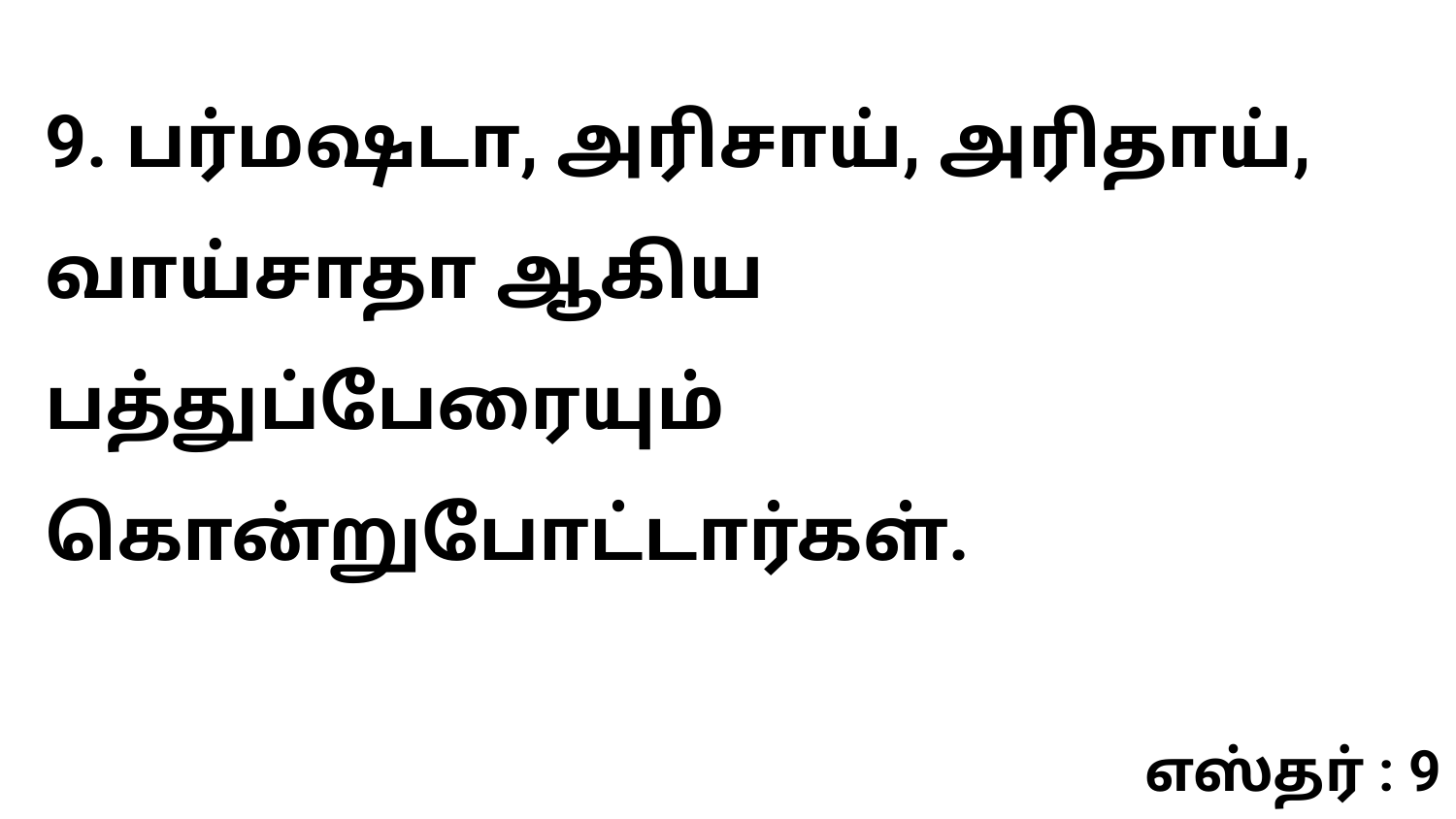

9. பர்மஷடா, அரிசாய், அரிதாய், வாய்சாதா ஆகிய பத்துப்பேரையும் கொன்றுபோட்டார்கள்.
எஸ்தர் : 9